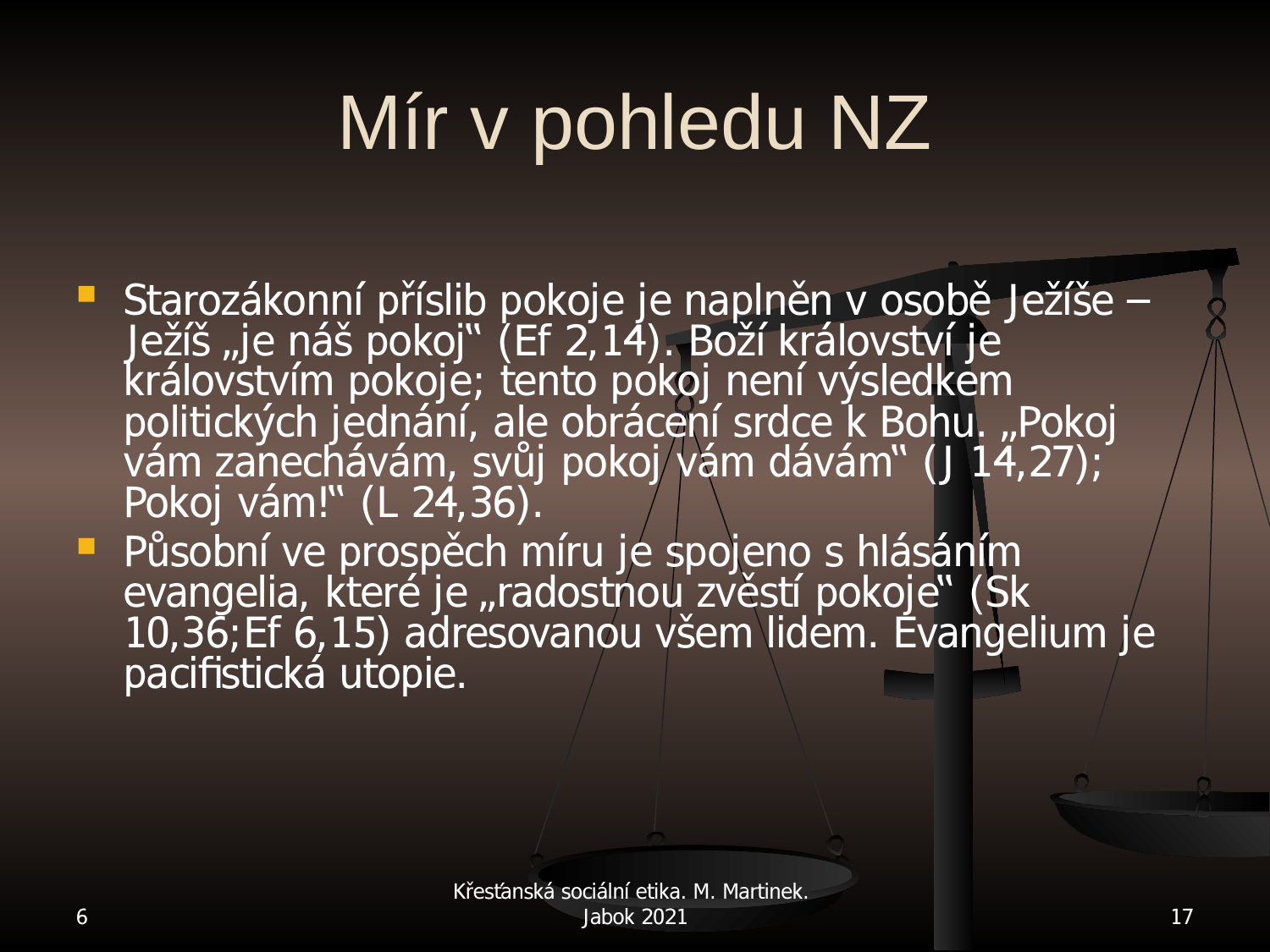

# Mír v pohledu NZ
Starozákonní příslib pokoje je naplněn v osobě Ježíše – Ježíš „je náš pokoj“ (Ef 2,14). Boží království je královstvím pokoje; tento pokoj není výsledkem politických jednání, ale obrácení srdce k Bohu. „Pokoj vám zanechávám, svůj pokoj vám dávám“ (J 14,27); Pokoj vám!“ (L 24,36).
Působní ve prospěch míru je spojeno s hlásáním evangelia, které je „radostnou zvěstí pokoje“ (Sk 10,36;Ef 6,15) adresovanou všem lidem. Evangelium je pacifistická utopie.
6
Křesťanská sociální etika. M. Martinek.  Jabok 2021
17